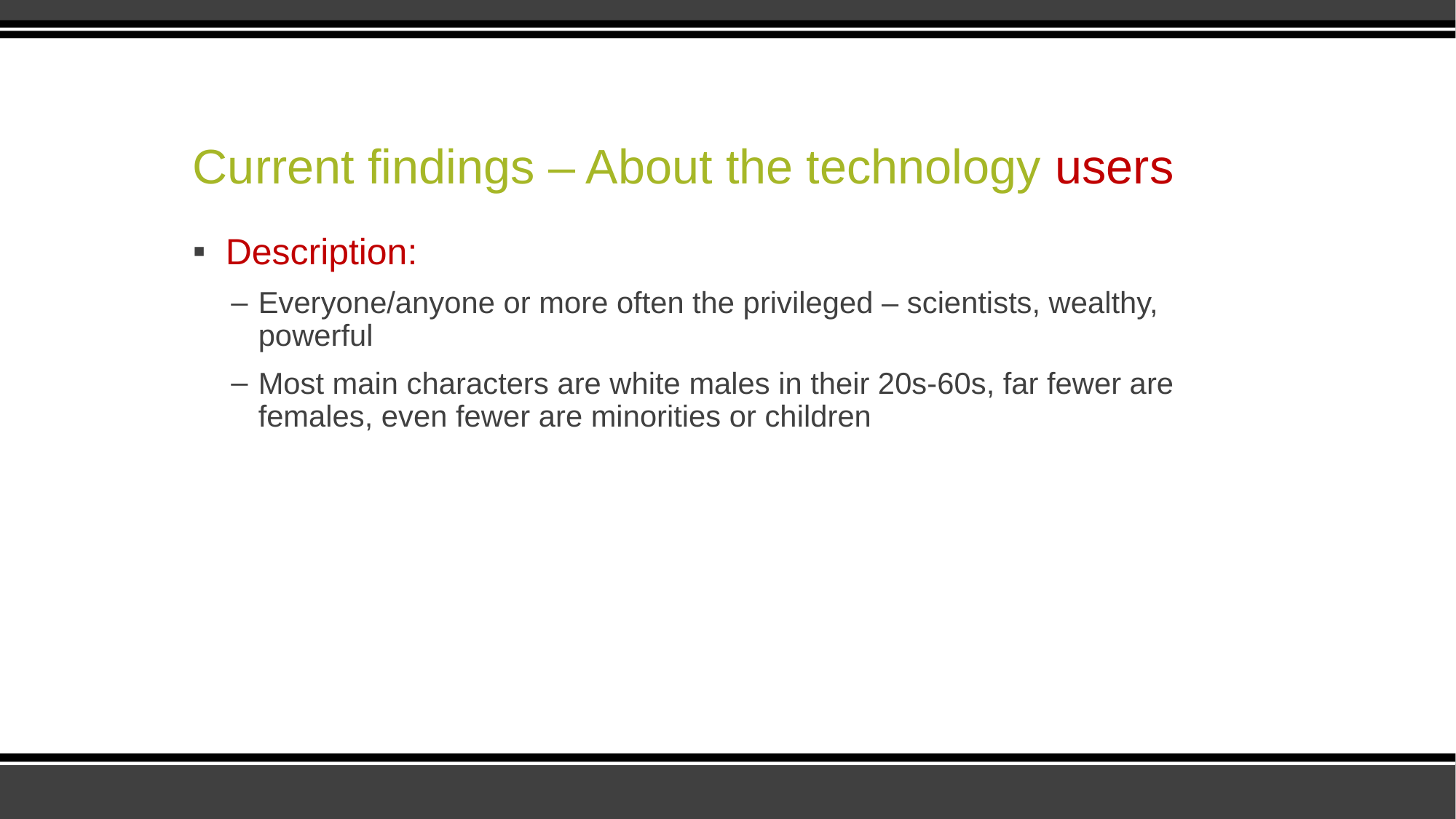

# Current findings – About the technology users
Description:
Everyone/anyone or more often the privileged – scientists, wealthy, powerful
Most main characters are white males in their 20s-60s, far fewer are females, even fewer are minorities or children